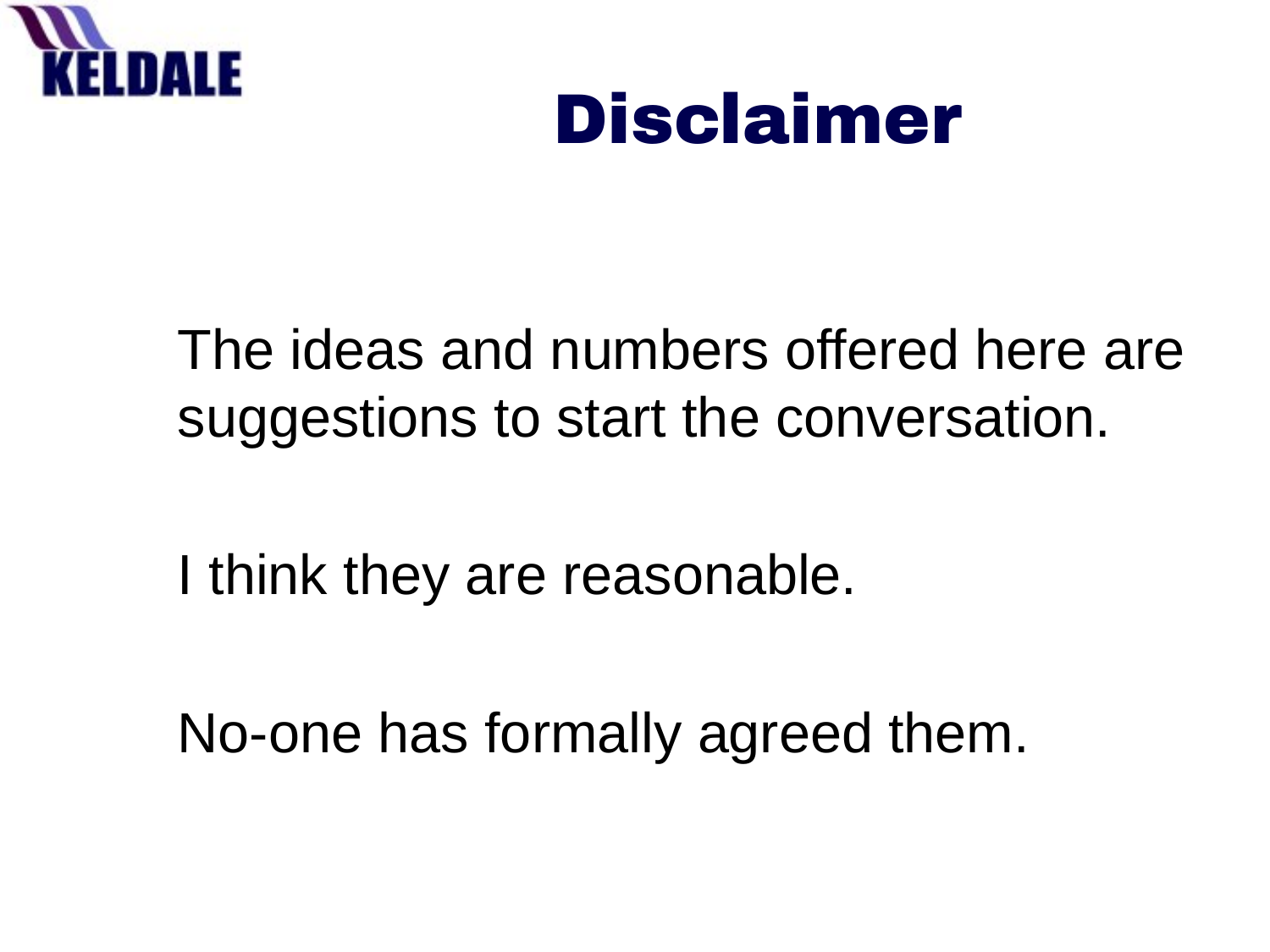

# Disclaimer
The ideas and numbers offered here are suggestions to start the conversation.

I think they are reasonable.

No-one has formally agreed them.